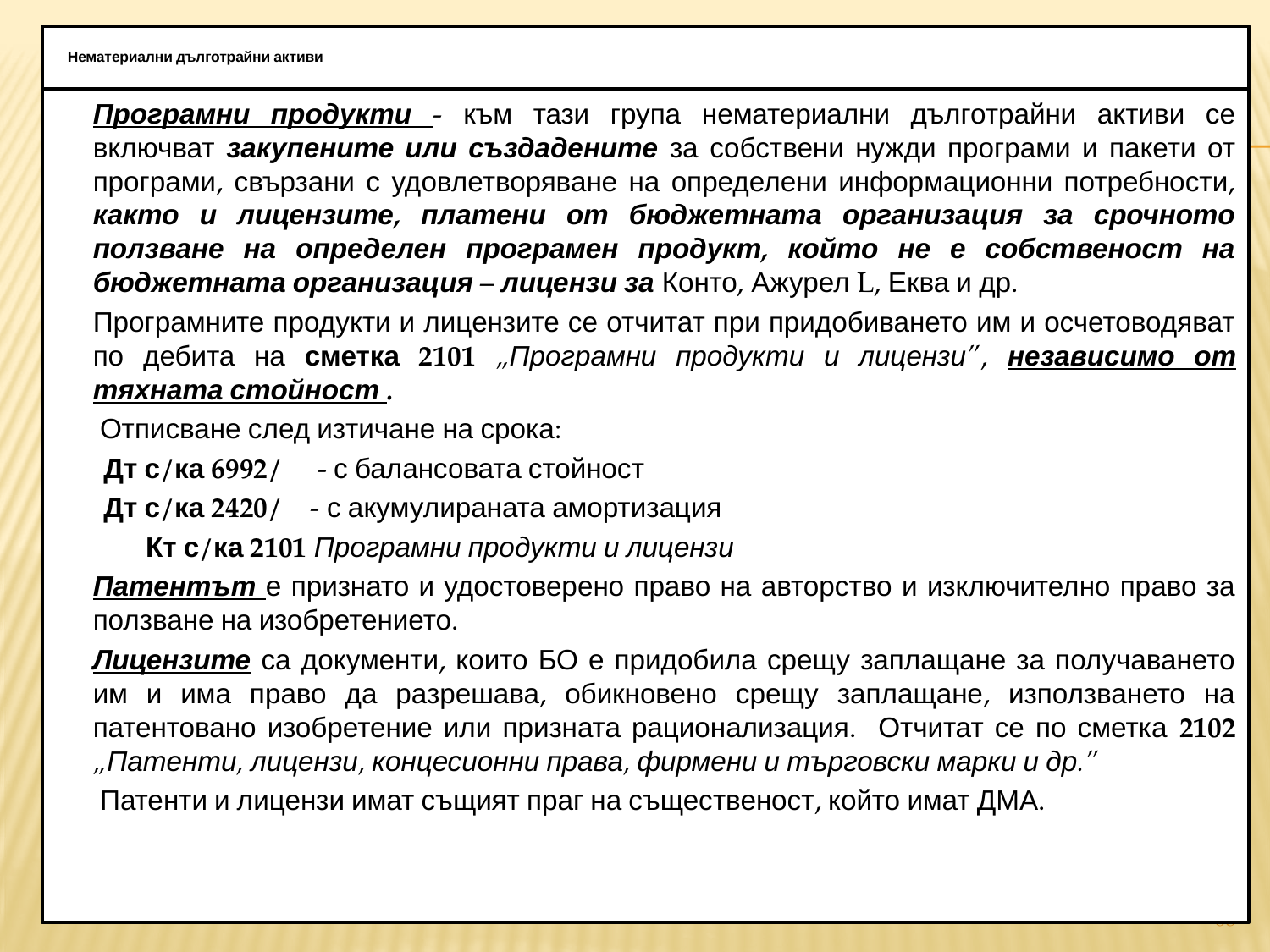

# Нематериални дълготрайни активи
		Програмни продукти - към тази група нематериални дълготрайни активи се включват закупените или създадените за собствени нужди програми и пакети от програми, свързани с удовлетворяване на определени информационни потребности, както и лицензите, платени от бюджетната организация за срочното ползване на определен програмен продукт, който не е собственост на бюджетната организация – лицензи за Конто, Ажурел L, Еква и др.
		Програмните продукти и лицензите се отчитат при придобиването им и осчетоводяват по дебита на сметка 2101 „Програмни продукти и лицензи”, независимо от тяхната стойност .
		 Отписване след изтичане на срока:
       Дт с/ка 6992/     - с балансовата стойност
       Дт с/ка 2420/    - с акумулираната амортизация
             Кт с/ка 2101 Програмни продукти и лицензи
		Патентът е признато и удостоверено право на авторство и изключително право за ползване на изобретението.
		Лицензите са документи, които БО е придобила срещу заплащане за получаването им и има право да разрешава, обикновено срещу заплащане, използването на патентовано изобретение или призната рационализация.  Отчитат се по сметка 2102 „Патенти, лицензи, концесионни права, фирмени и търговски марки и др.”
     	 Патенти и лицензи имат същият праг на същественост, който имат ДМА.

68